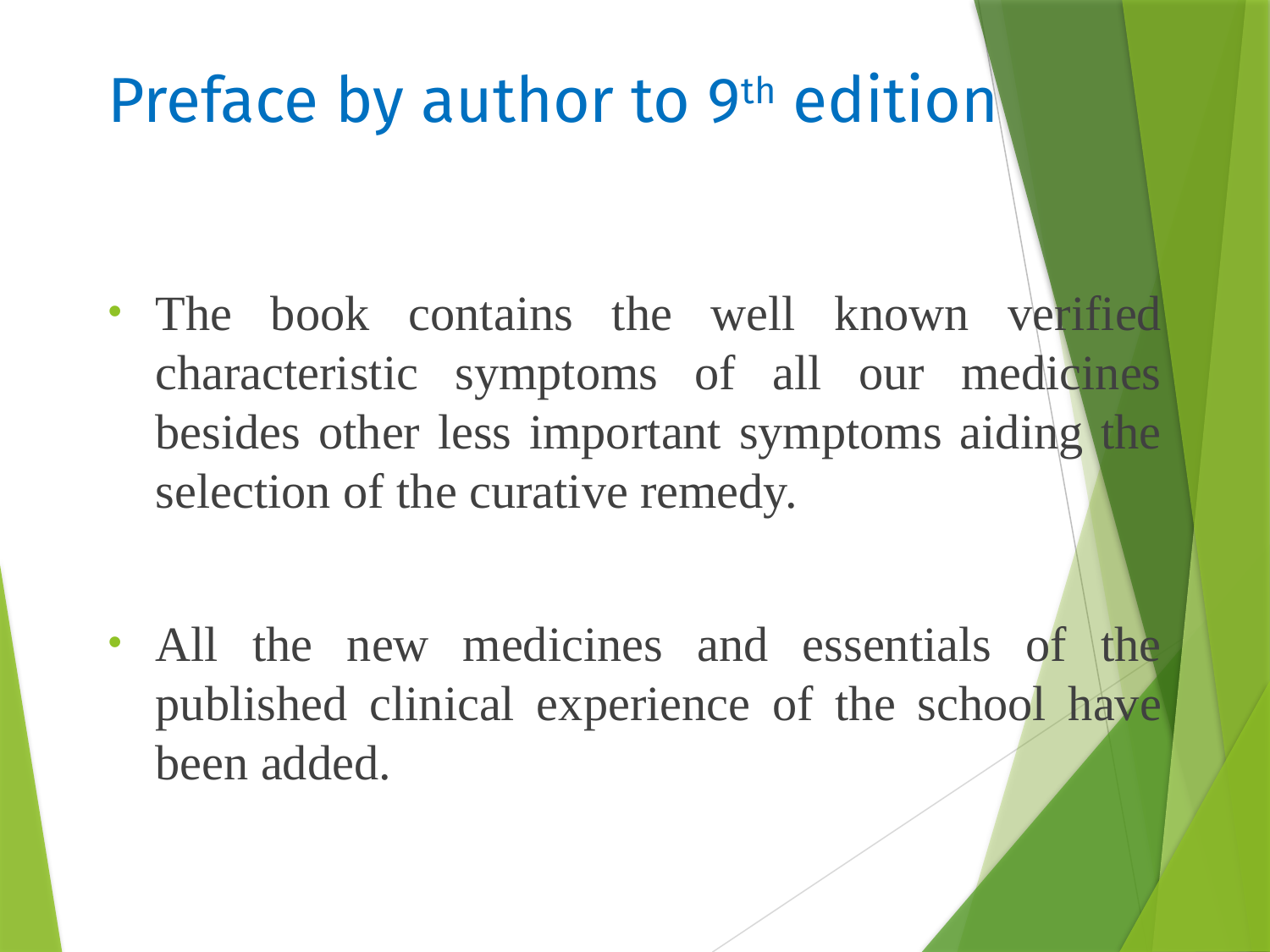

# Preface by author to 9th edition
The book contains the well known verified characteristic symptoms of all our medicines besides other less important symptoms aiding the selection of the curative remedy.

All the new medicines and essentials of the published clinical experience of the school have been added.